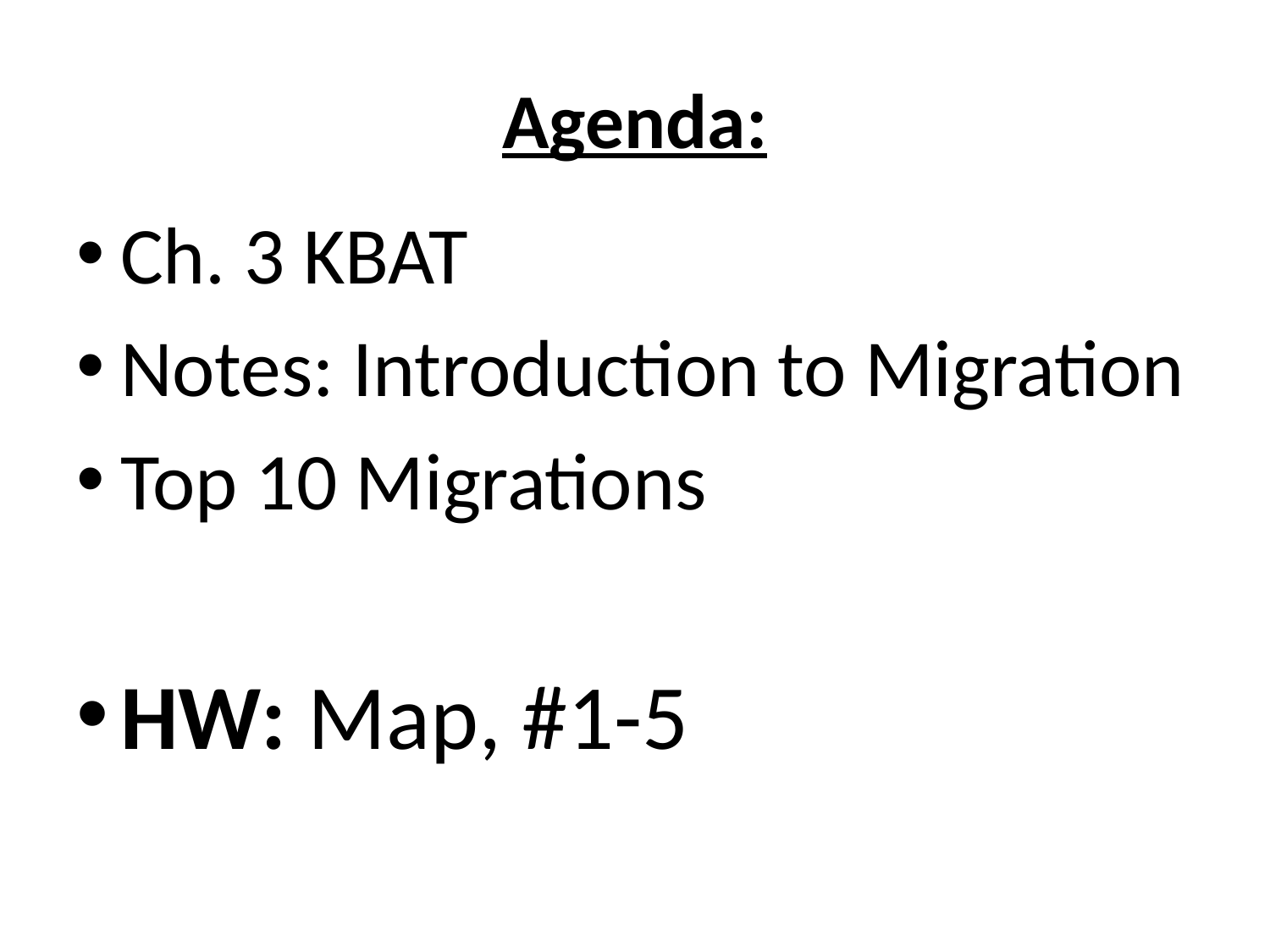

# Agenda:
Ch. 3 KBAT
Notes: Introduction to Migration
Top 10 Migrations

HW: Map, #1-5